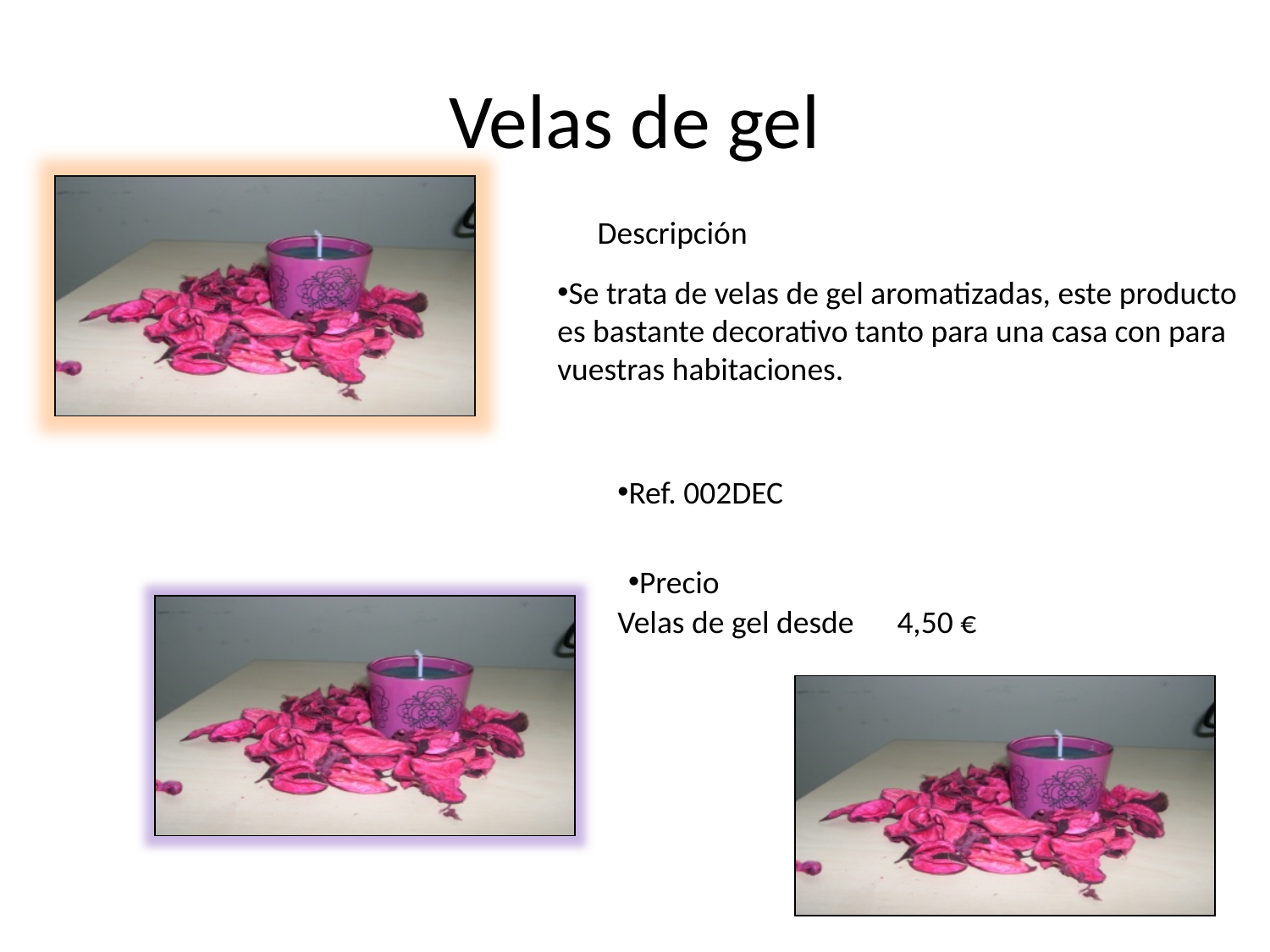

# Velas de gel

Descripción
Se trata de velas de gel aromatizadas, este producto
es bastante decorativo tanto para una casa con para
vuestras habitaciones.

Ref. 002DEC
Precio

Velas de gel desde      4,50 €